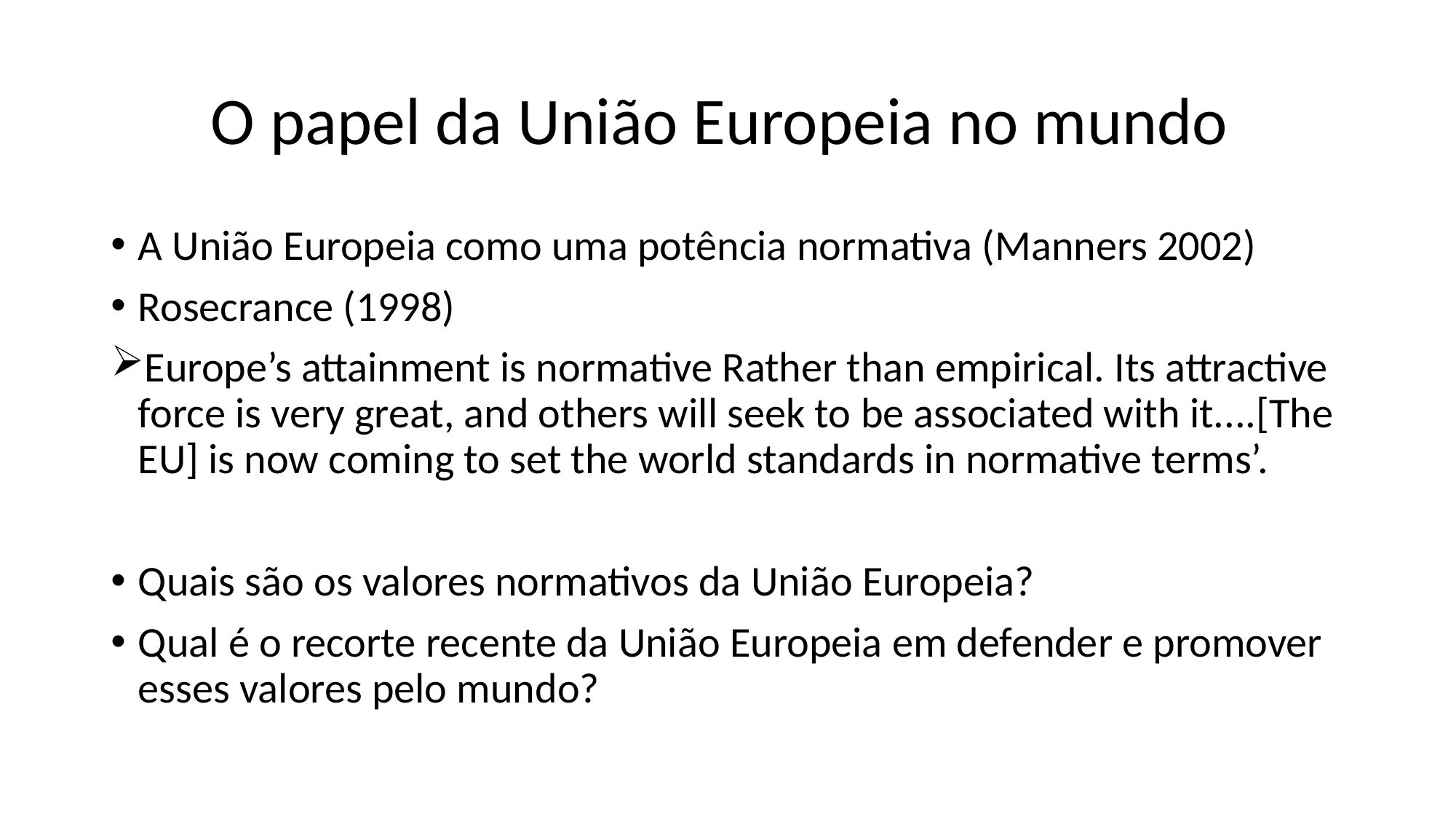

# O papel da União Europeia no mundo
A União Europeia como uma potência normativa (Manners 2002)
Rosecrance (1998)
Europe’s attainment is normative Rather than empirical. Its attractive force is very great, and others will seek to be associated with it....[The EU] is now coming to set the world standards in normative terms’.

Quais são os valores normativos da União Europeia?
Qual é o recorte recente da União Europeia em defender e promover esses valores pelo mundo?